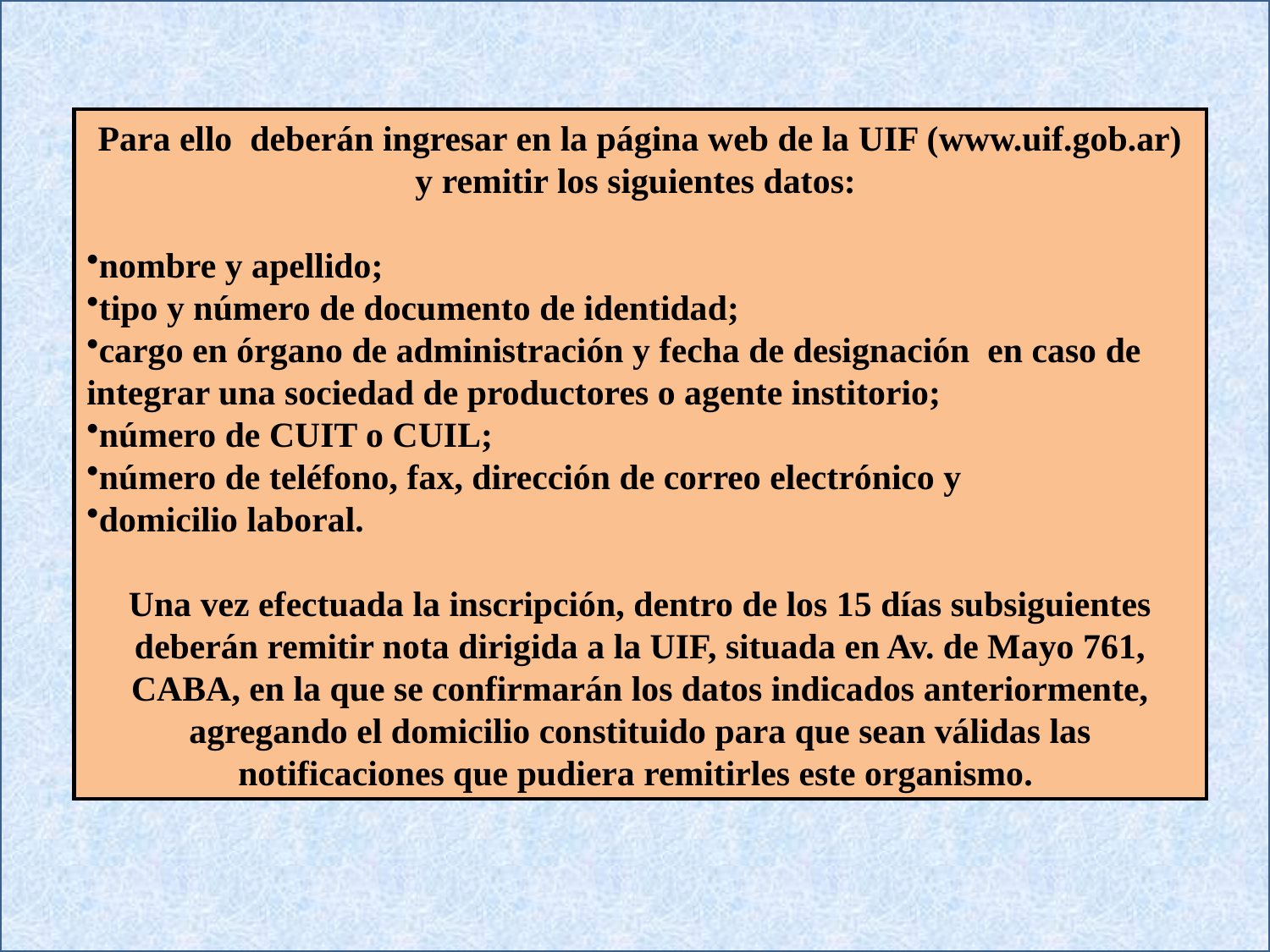

Para ello  deberán ingresar en la página web de la UIF (www.uif.gob.ar) y remitir los siguientes datos:

nombre y apellido;
tipo y número de documento de identidad;
cargo en órgano de administración y fecha de designación  en caso de integrar una sociedad de productores o agente institorio;
número de CUIT o CUIL;
número de teléfono, fax, dirección de correo electrónico y
domicilio laboral.

Una vez efectuada la inscripción, dentro de los 15 días subsiguientes deberán remitir nota dirigida a la UIF, situada en Av. de Mayo 761, CABA, en la que se confirmarán los datos indicados anteriormente, agregando el domicilio constituido para que sean válidas las notificaciones que pudiera remitirles este organismo.